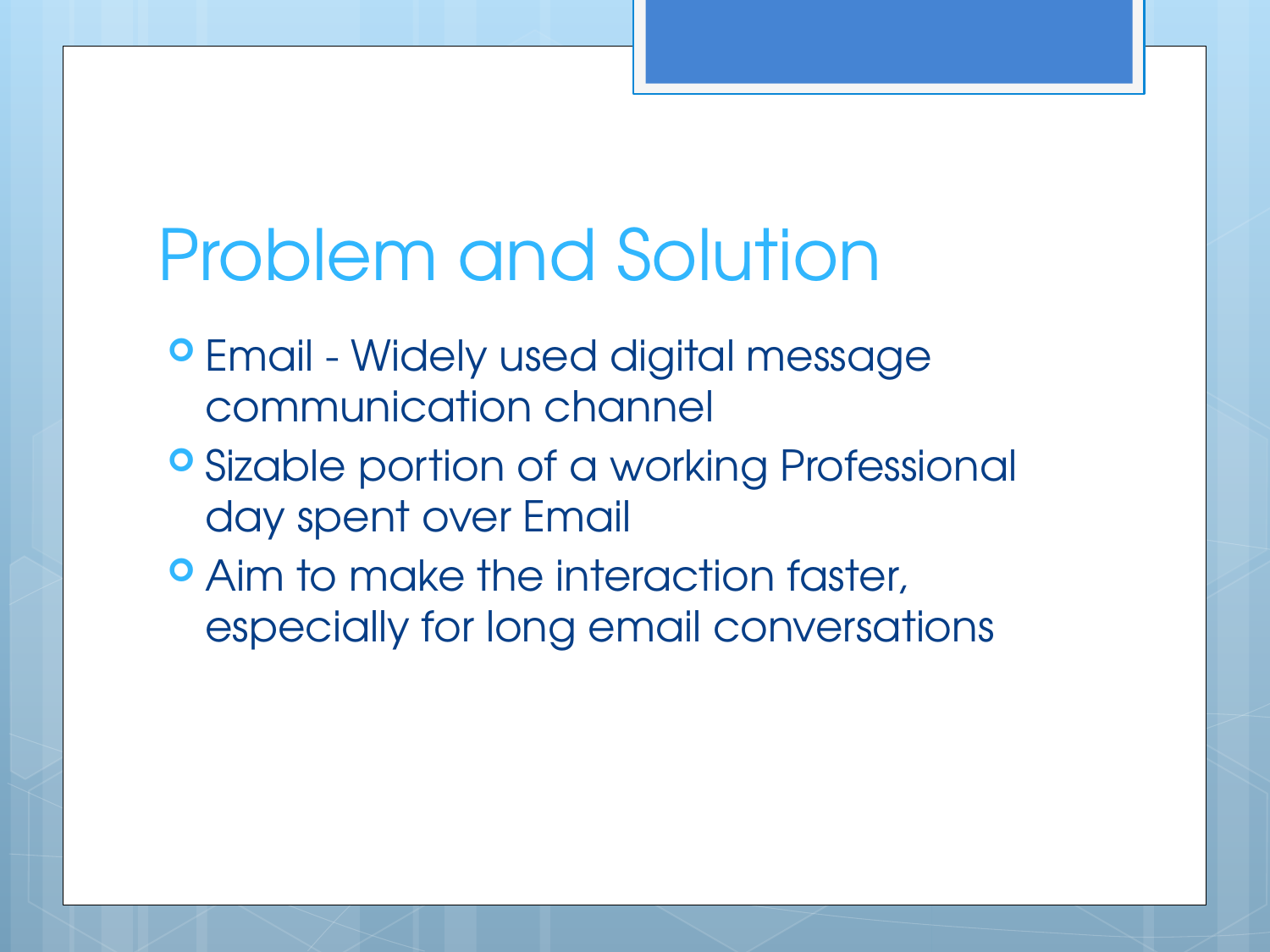

# Problem and Solution
Email - Widely used digital message communication channel
Sizable portion of a working Professional day spent over Email
Aim to make the interaction faster, especially for long email conversations